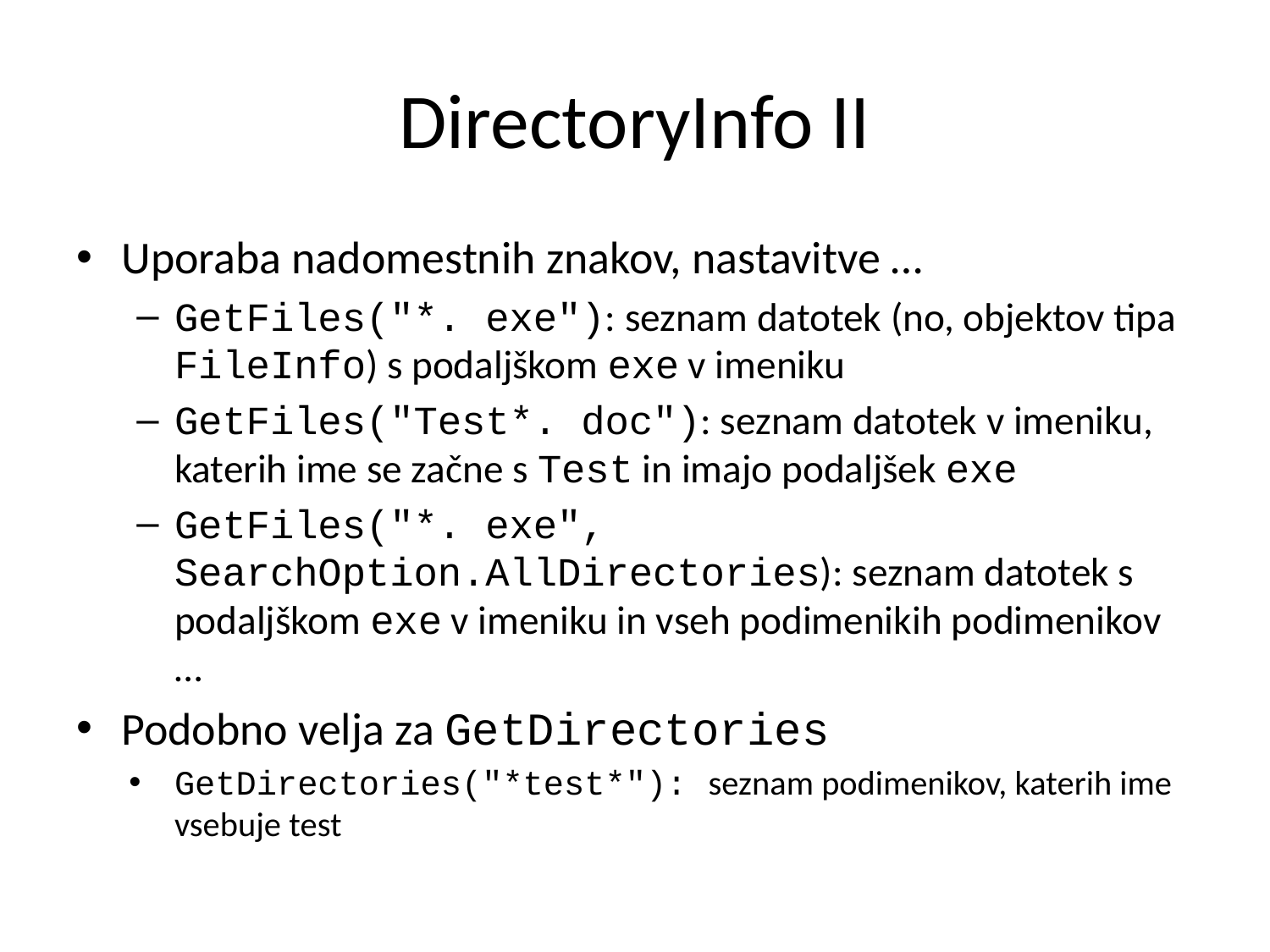

# DirectoryInfo II
Uporaba nadomestnih znakov, nastavitve …
GetFiles("*. exe"): seznam datotek (no, objektov tipa FileInfo) s podaljškom exe v imeniku
GetFiles("Test*. doc"): seznam datotek v imeniku, katerih ime se začne s Test in imajo podaljšek exe
GetFiles("*. exe", SearchOption.AllDirectories): seznam datotek s podaljškom exe v imeniku in vseh podimenikih podimenikov …
Podobno velja za GetDirectories
GetDirectories("*test*"): seznam podimenikov, katerih ime vsebuje test